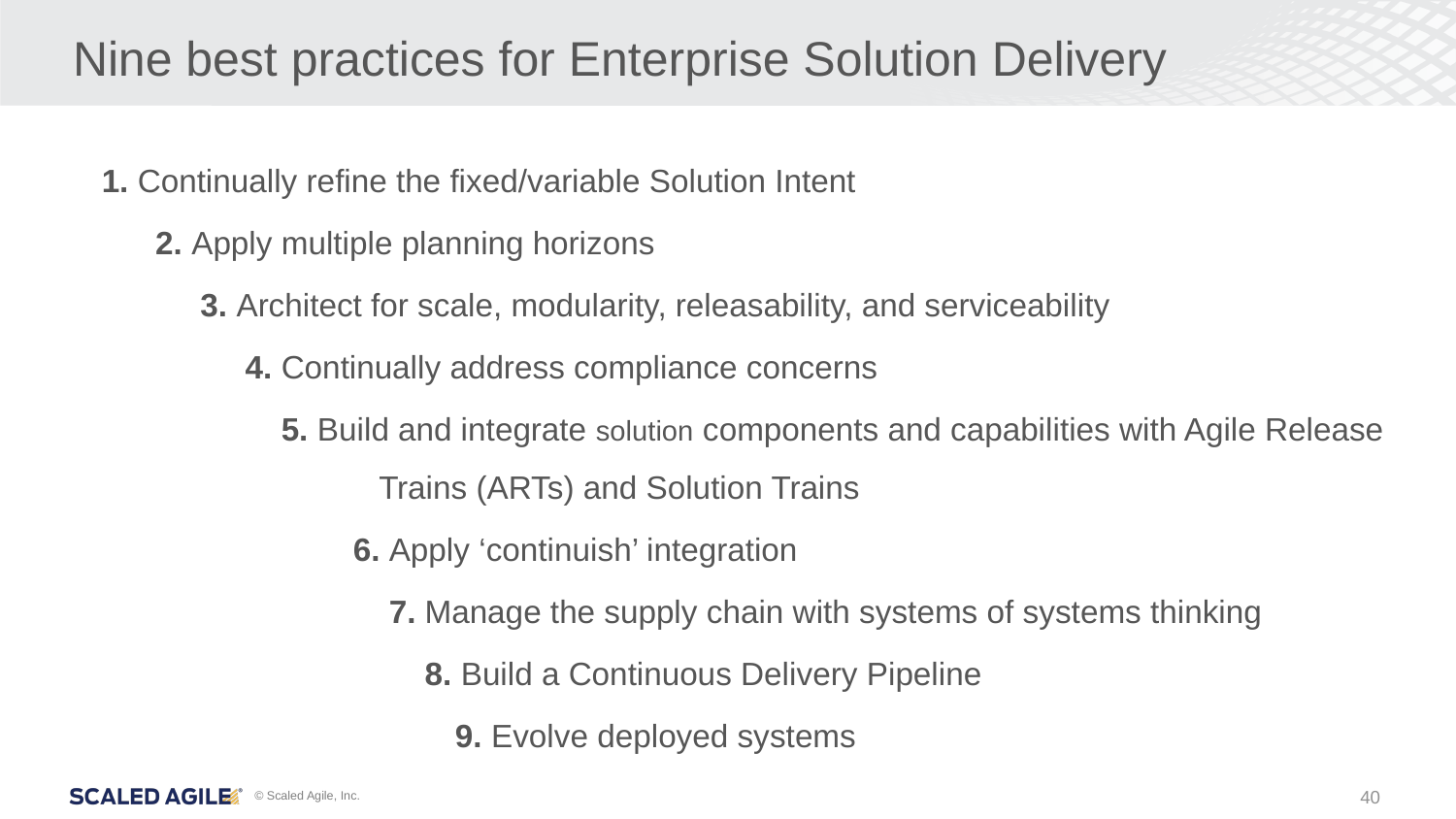

# Nine best practices for Enterprise Solution Delivery
1. Continually refine the fixed/variable Solution Intent
      2. Apply multiple planning horizons
           3. Architect for scale, modularity, releasability, and serviceability
                4. Continually address compliance concerns
                    5. Build and integrate solution components and capabilities with Agile Release
                               Trains (ARTs) and Solution Trains
                            6. Apply ‘continuish’ integration
                                7. Manage the supply chain with systems of systems thinking
                                    8. Build a Continuous Delivery Pipeline
                                         9. Evolve deployed systems